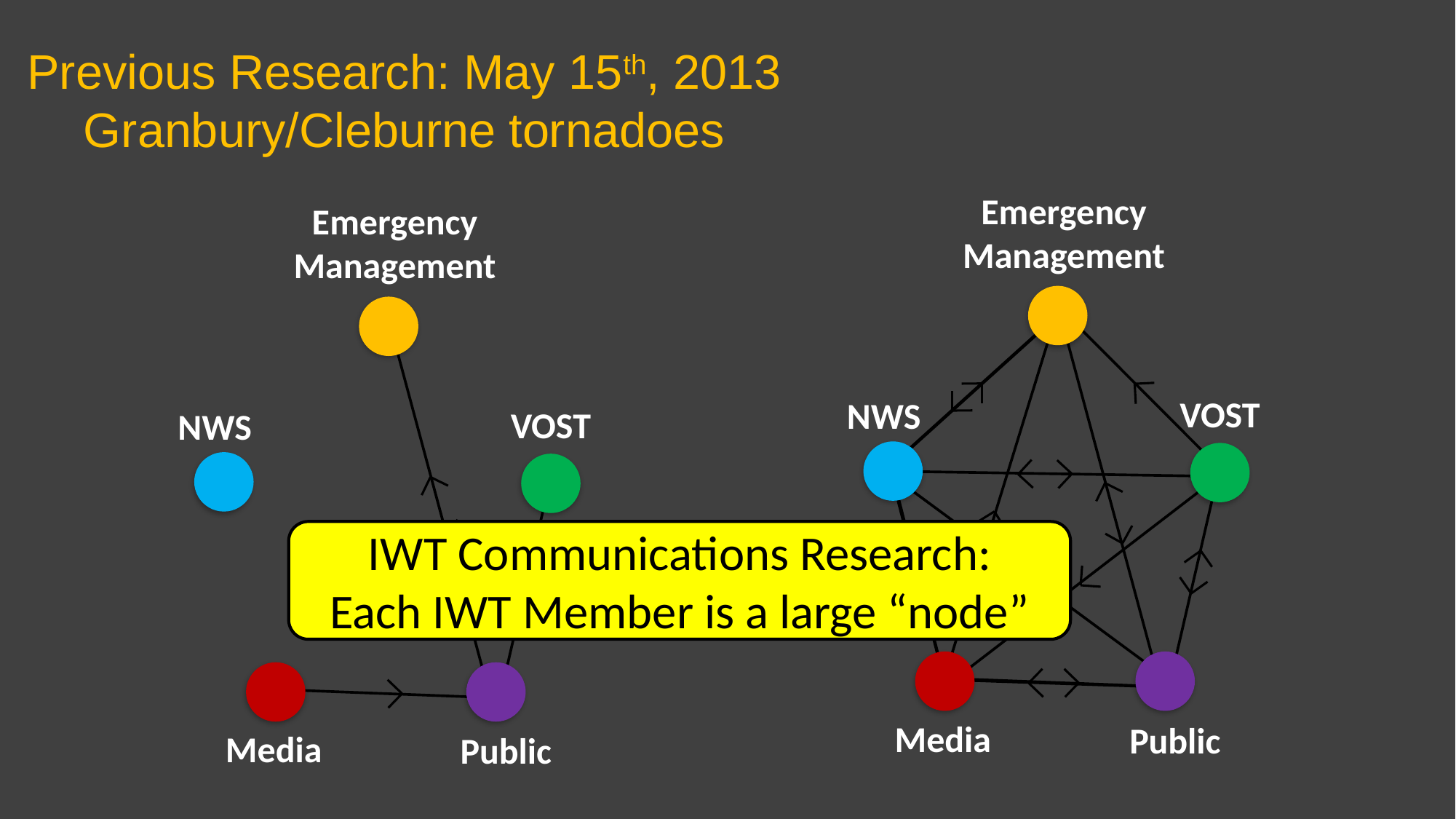

# Previous Research: May 15th, 2013 Granbury/Cleburne tornadoes
Emergency Management
Emergency Management

VOST
NWS
VOST
NWS

IWT Communications Research:
Each IWT Member is a large “node”

Media
Public
Media
Public